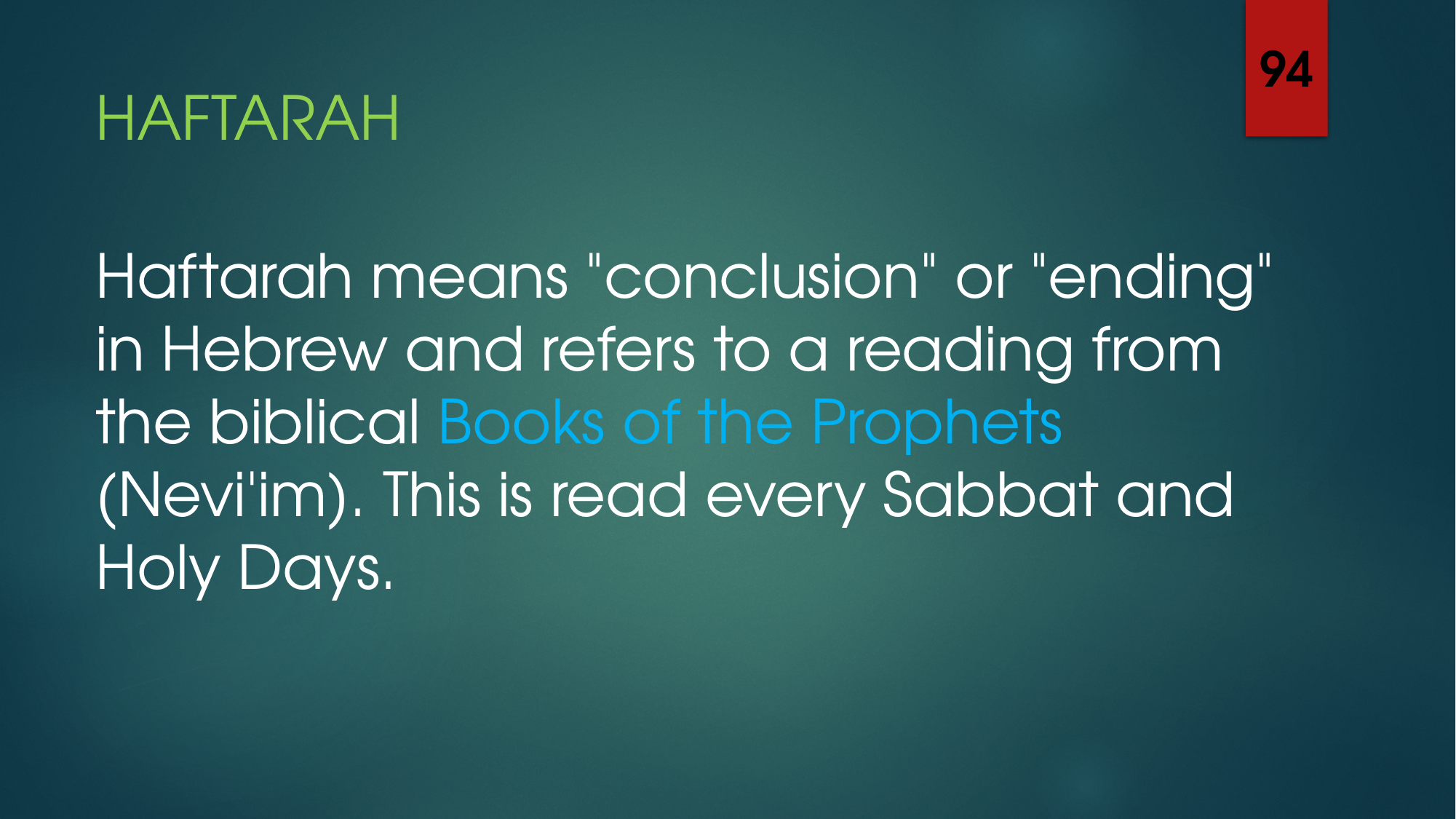

94
haftarah
Haftarah means "conclusion" or "ending" in Hebrew and refers to a reading from the biblical Books of the Prophets (Nevi'im). This is read every Sabbat and Holy Days.